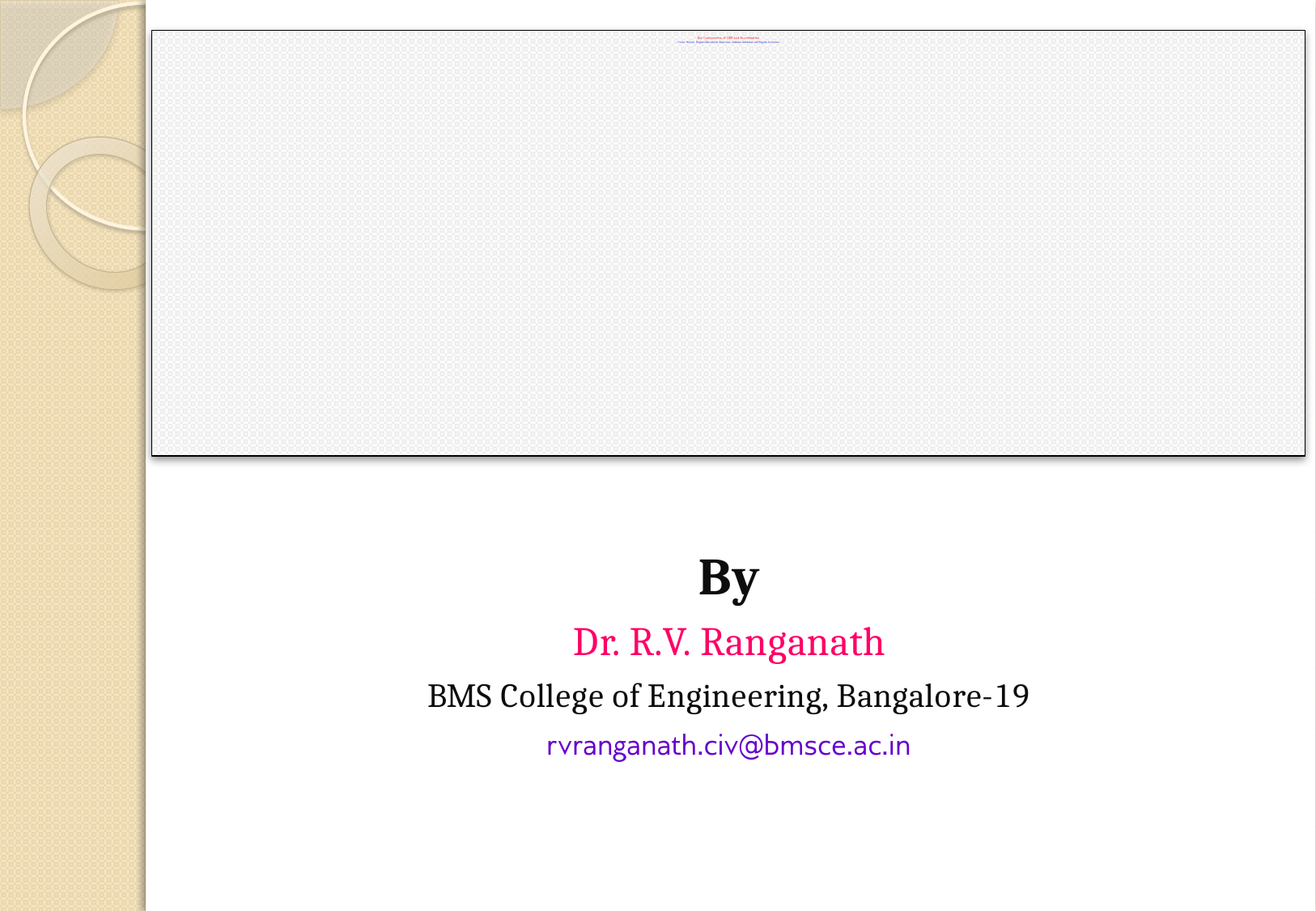

# Key Components of OBE and Accreditation - Vision, Mission, Program Educational Objectives, Graduate Attributes and Program Outcomes.
By
Dr. R.V. Ranganath
BMS College of Engineering, Bangalore-19
rvranganath.civ@bmsce.ac.in